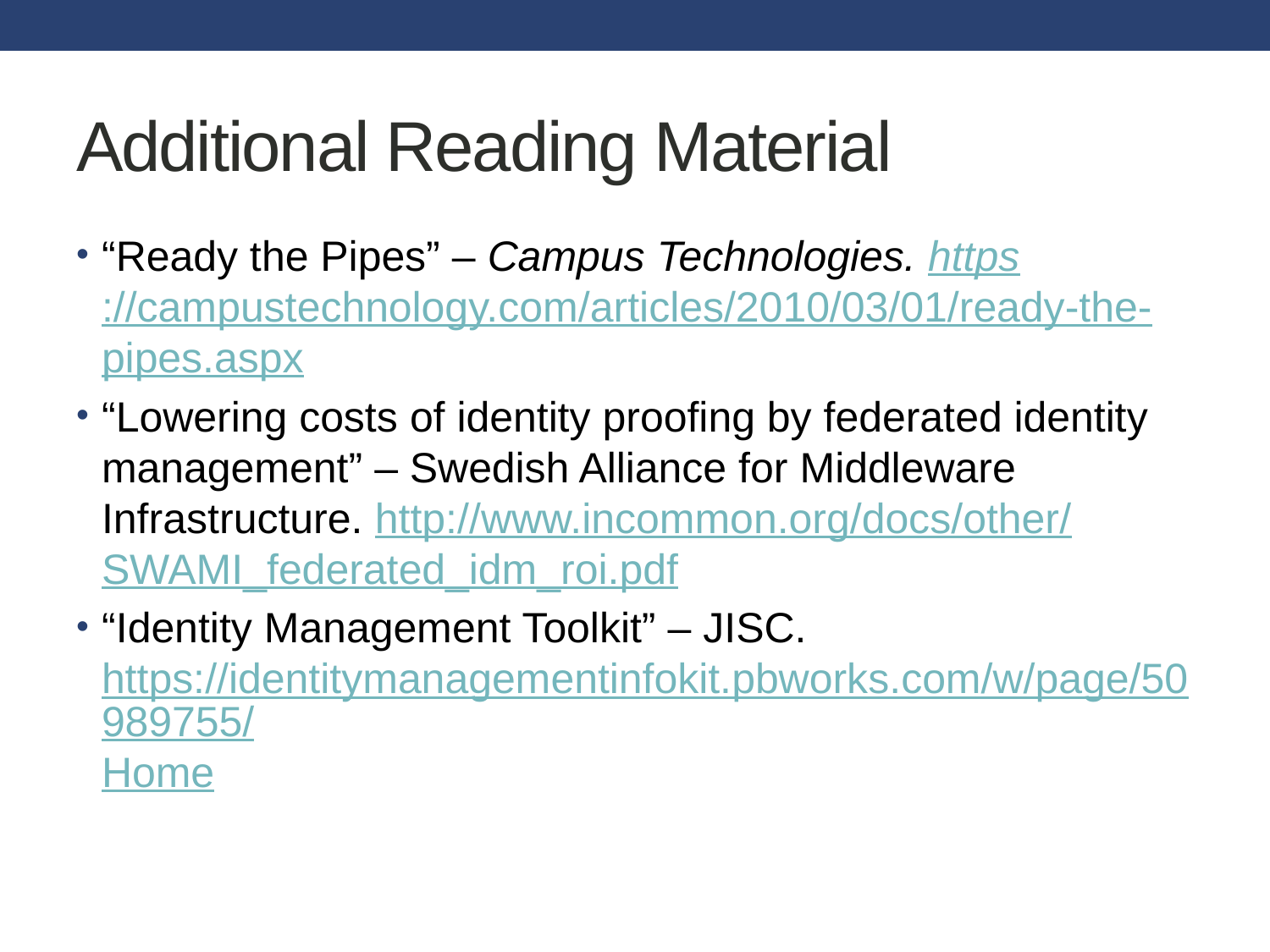

# Additional Reading Material
“Ready the Pipes” – Campus Technologies. https://campustechnology.com/articles/2010/03/01/ready-the-pipes.aspx
“Lowering costs of identity proofing by federated identity management” – Swedish Alliance for Middleware Infrastructure. http://www.incommon.org/docs/other/SWAMI_federated_idm_roi.pdf
“Identity Management Toolkit” – JISC. https://identitymanagementinfokit.pbworks.com/w/page/50989755/Home